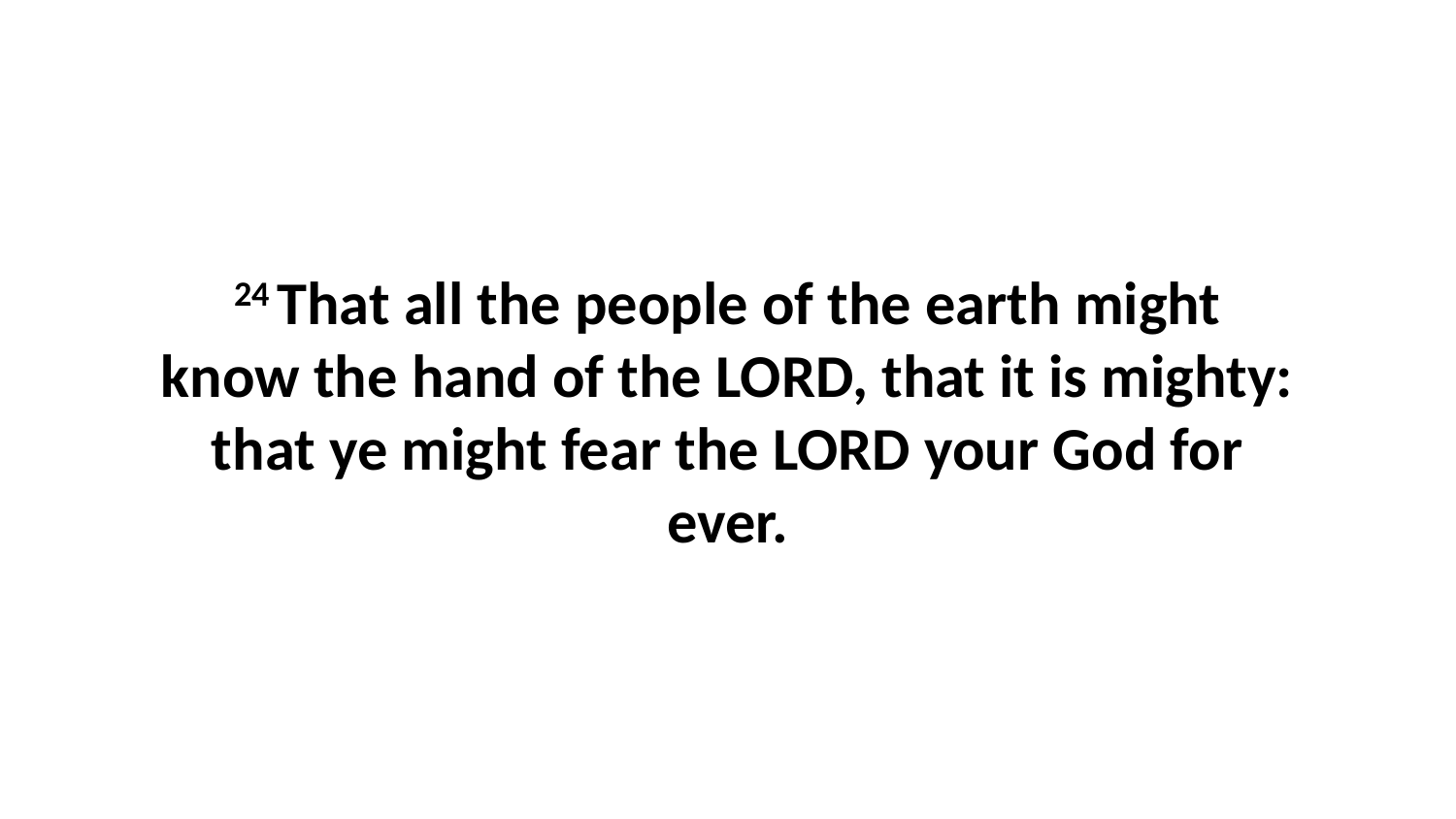

24 That all the people of the earth might know the hand of the LORD, that it is mighty: that ye might fear the LORD your God for ever.